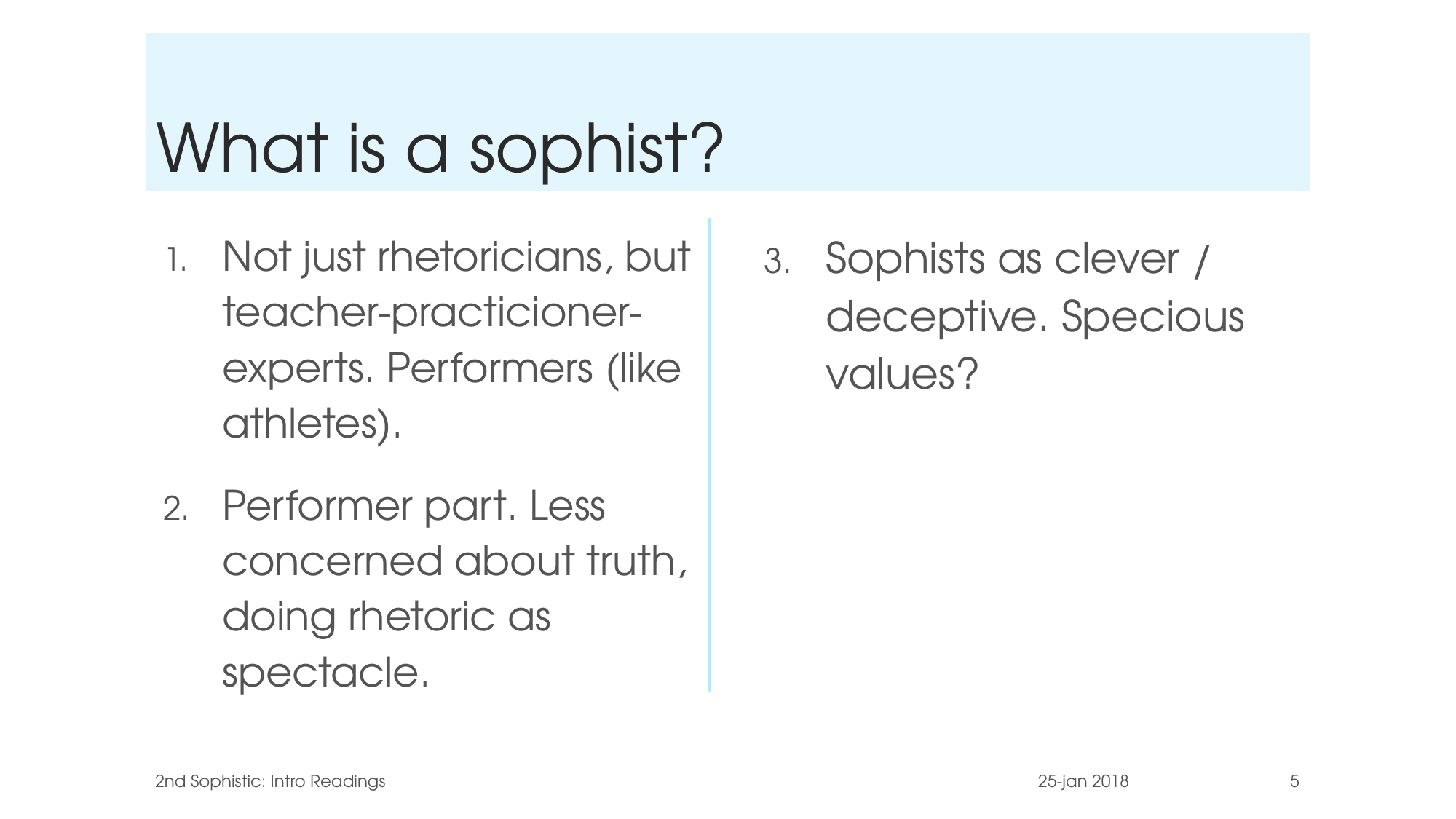

# What is a sophist?
Not just rhetoricians, but teacher-practicioner-experts. Performers (like athletes).
Performer part. Less concerned about truth, doing rhetoric as spectacle.
Sophists as clever / deceptive. Specious values?
2nd Sophistic: Intro Readings
25-jan 2018
5